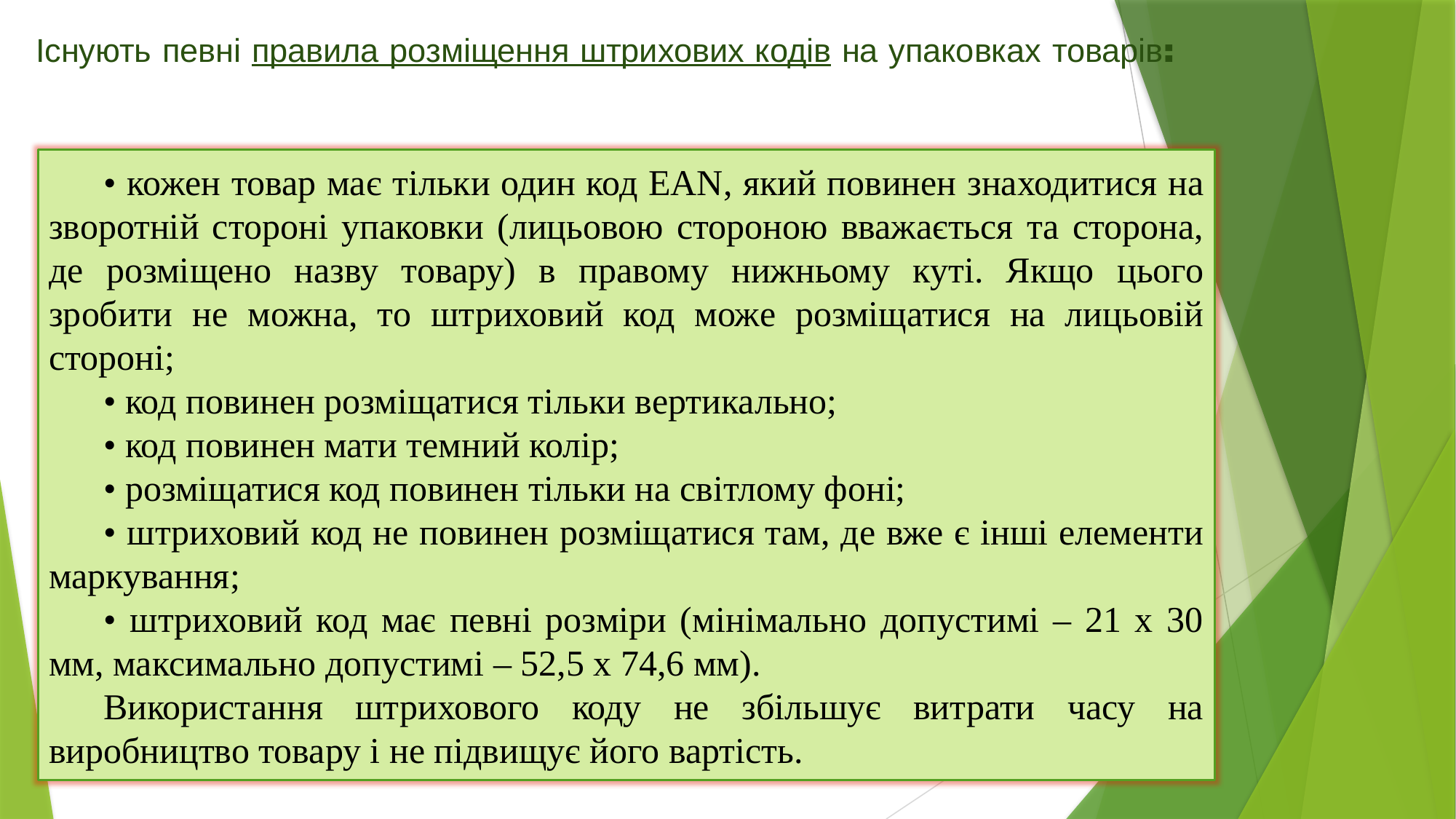

# Існують певні правила розміщення штрихових кодів на упаковках товарів:
• кожен товар має тільки один код EAN, який повинен знаходитися на зворотній стороні упаковки (лицьовою стороною вважається та сторона, де розміщено назву товару) в правому нижньому куті. Якщо цього зробити не можна, то штриховий код може розміщатися на лицьовій стороні;
• код повинен розміщатися тільки вертикально;
• код повинен мати темний колір;
• розміщатися код повинен тільки на світлому фоні;
• штриховий код не повинен розміщатися там, де вже є інші елементи маркування;
• штриховий код має певні розміри (мінімально допустимі – 21 х 30 мм, максимально допустимі – 52,5 х 74,6 мм).
Використання штрихового коду не збільшує витрати часу на виробництво товару і не підвищує його вартість.